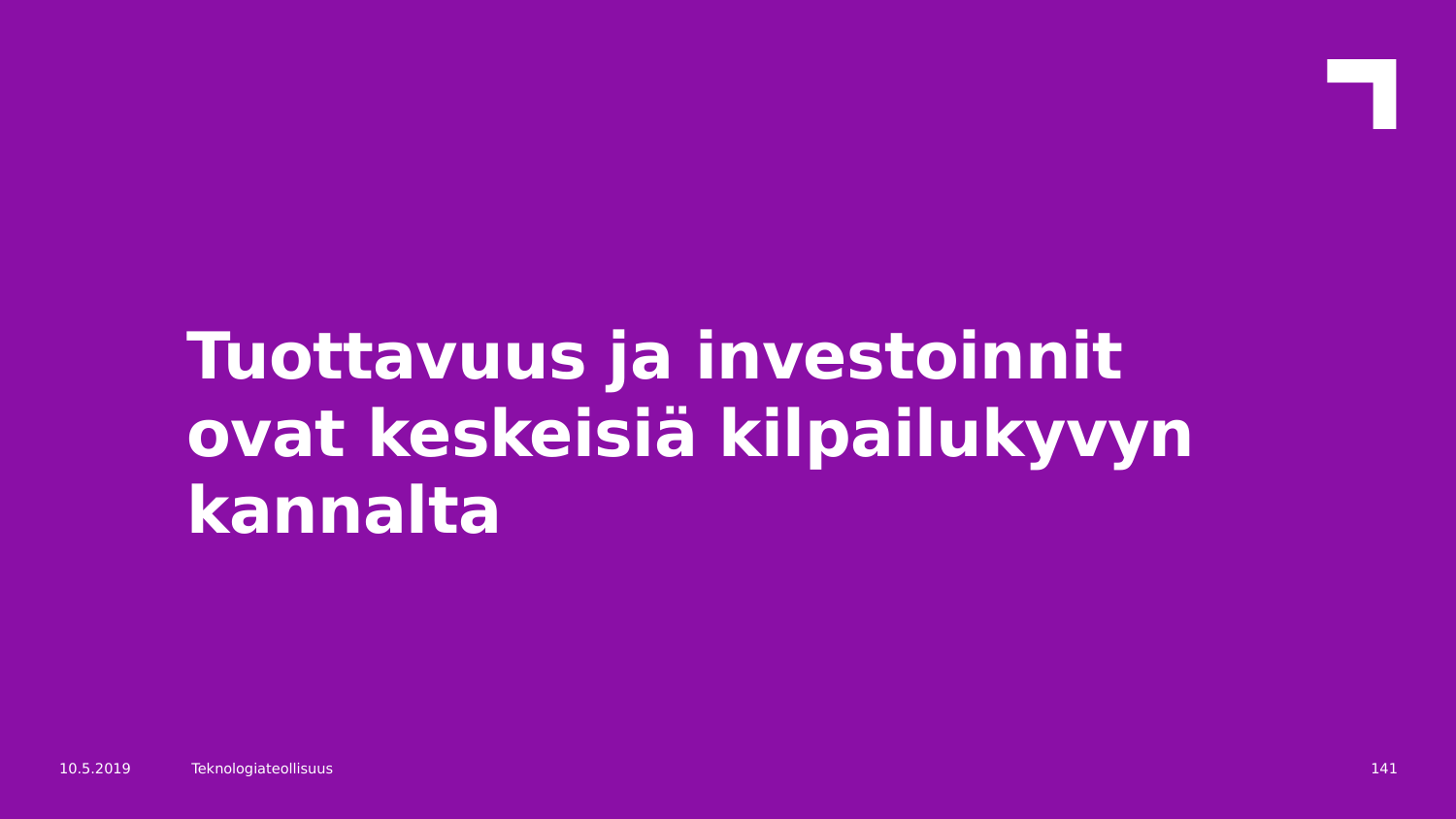

Tuottavuus ja investoinnit ovat keskeisiä kilpailukyvyn kannalta
10.5.2019
Teknologiateollisuus
141